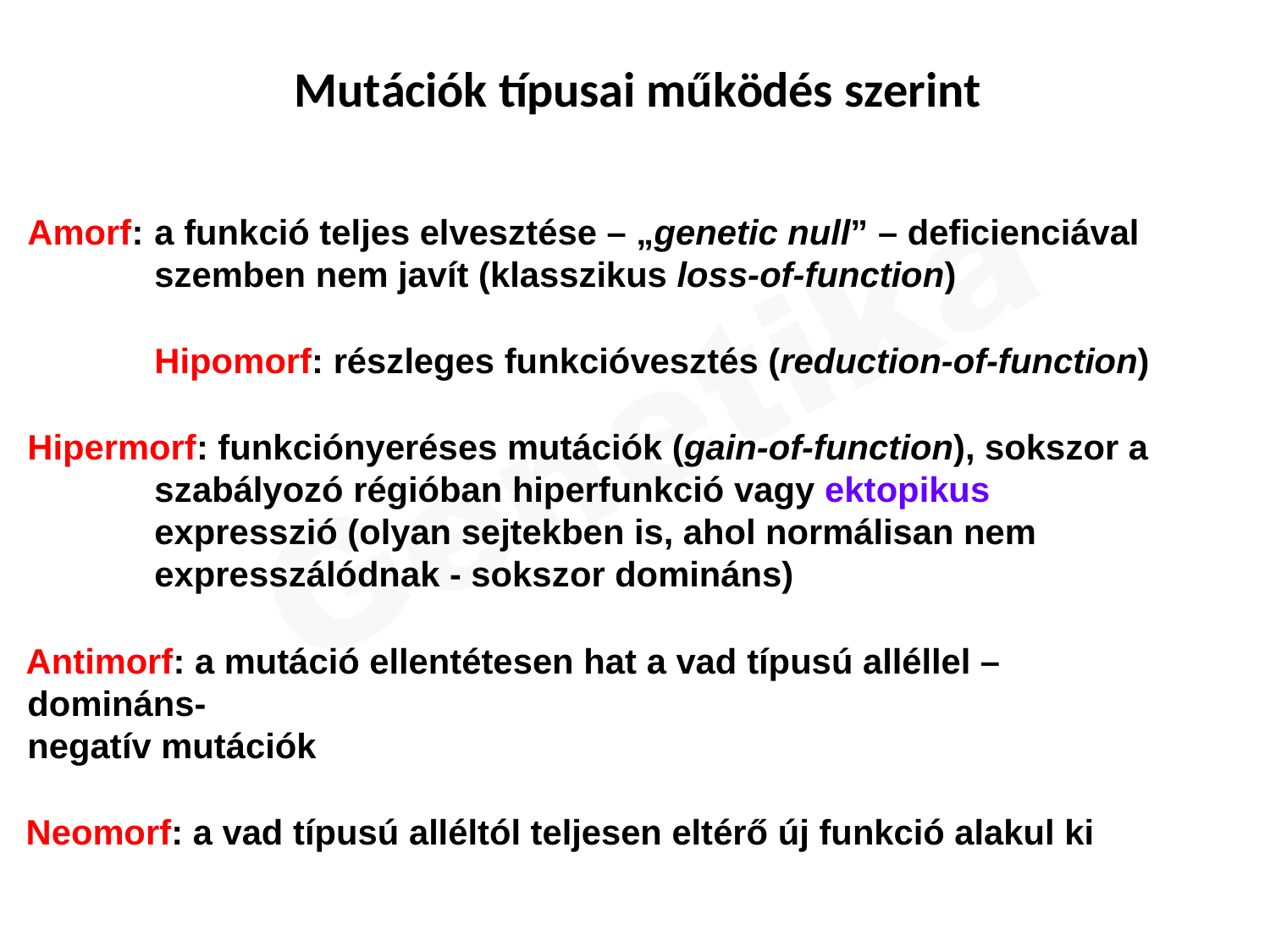

# Mutációk típusai működés szerint
Amorf: a funkció teljes elvesztése – „genetic null” – deficienciával
szemben nem javít (klasszikus loss-of-function)

Hipomorf: részleges funkcióvesztés (reduction-of-function)

Hipermorf: funkciónyeréses mutációk (gain-of-function), sokszor a szabályozó régióban hiperfunkció vagy ektopikus expresszió (olyan sejtekben is, ahol normálisan nem expresszálódnak - sokszor domináns)

Antimorf: a mutáció ellentétesen hat a vad típusú alléllel – domináns-
negatív mutációk

Neomorf: a vad típusú alléltól teljesen eltérő új funkció alakul ki